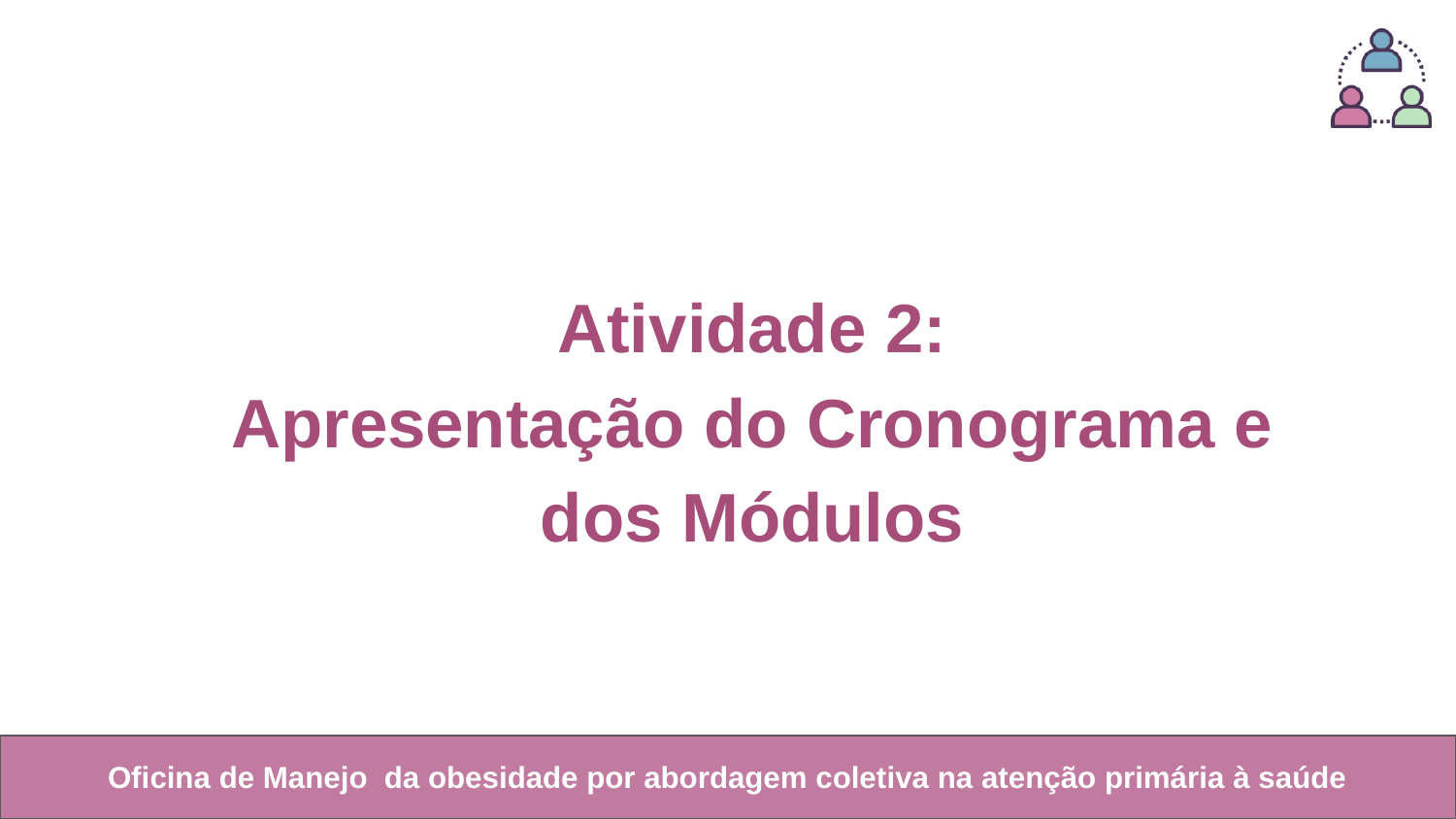

Atividade 2:
Apresentação do Cronograma e dos Módulos